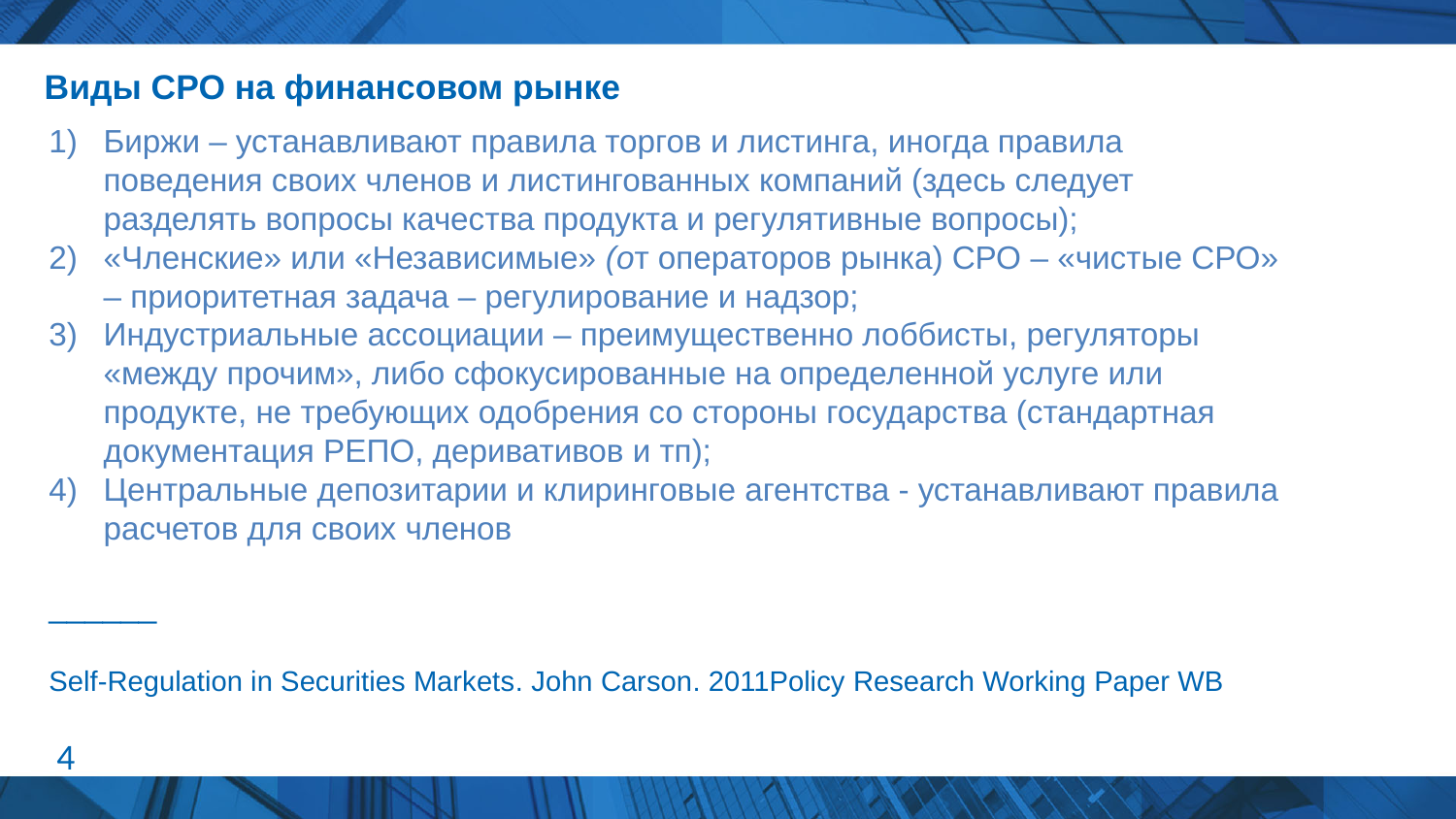

# Виды СРО на финансовом рынке
Биржи – устанавливают правила торгов и листинга, иногда правила поведения своих членов и листингованных компаний (здесь следует разделять вопросы качества продукта и регулятивные вопросы);
«Членские» или «Независимые» (от операторов рынка) СРО – «чистые СРО» – приоритетная задача – регулирование и надзор;
Индустриальные ассоциации – преимущественно лоббисты, регуляторы «между прочим», либо сфокусированные на определенной услуге или продукте, не требующих одобрения со стороны государства (стандартная документация РЕПО, деривативов и тп);
Центральные депозитарии и клиринговые агентства - устанавливают правила расчетов для своих членов

______

Self-Regulation in Securities Markets. John Carson. 2011Policy Research Working Paper WB